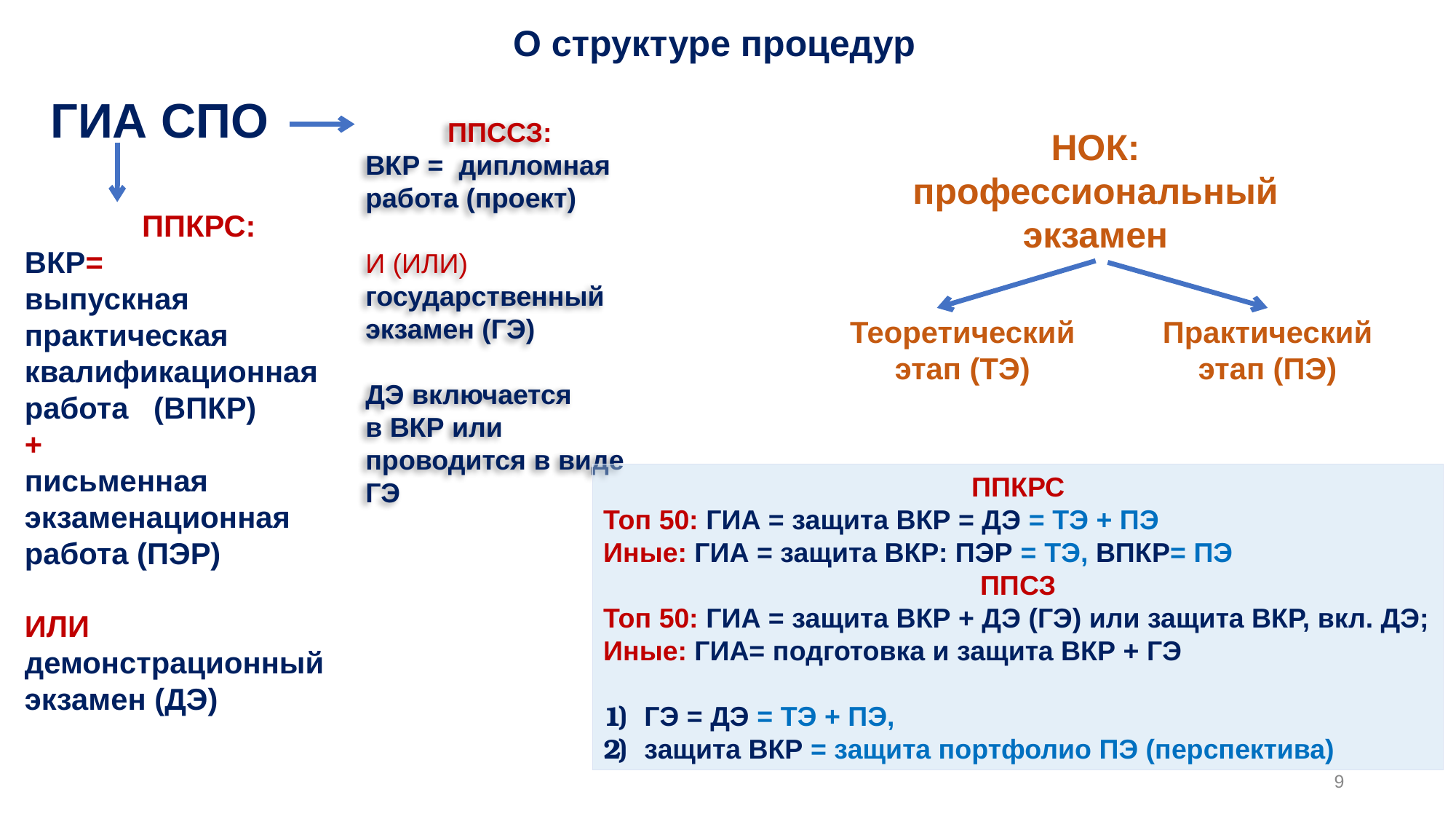

О структуре процедур
ГИА СПО
ППССЗ:
ВКР =  дипломная работа (проект)

И (ИЛИ)
государственный экзамен (ГЭ)

ДЭ включается
в ВКР или проводится в виде ГЭ
НОК: профессиональный экзамен
ППКРС:
ВКР=
выпускная практическая квалификационная работа   (ВПКР)
+
письменная экзаменационная работа (ПЭР)

ИЛИ
демонстрационный экзамен (ДЭ)
Теоретический этап (ТЭ)
Практический этап (ПЭ)
ППКРС
Топ 50: ГИА = защита ВКР = ДЭ = ТЭ + ПЭ
Иные: ГИА = защита ВКР: ПЭР = ТЭ, ВПКР= ПЭ
ППСЗ
Топ 50: ГИА = защита ВКР + ДЭ (ГЭ) или защита ВКР, вкл. ДЭ;
Иные: ГИА= подготовка и защита ВКР + ГЭ

ГЭ = ДЭ = ТЭ + ПЭ,
защита ВКР = защита портфолио ПЭ (перспектива)
9